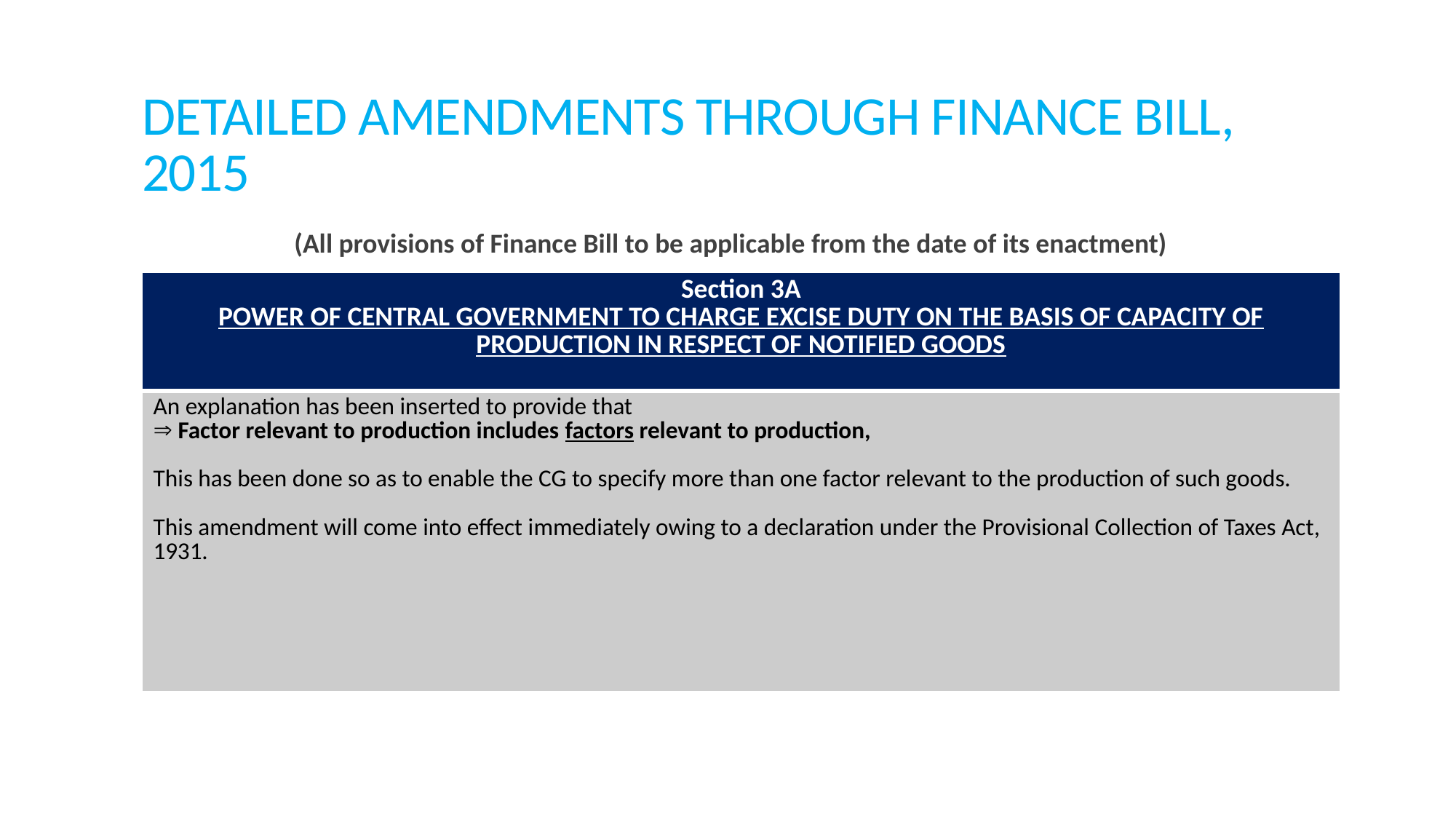

# DETAILED AMENDMENTS THROUGH FINANCE BILL, 2015
(All provisions of Finance Bill to be applicable from the date of its enactment)
| Section 3A POWER OF CENTRAL GOVERNMENT TO CHARGE EXCISE DUTY ON THE BASIS OF CAPACITY OF PRODUCTION IN RESPECT OF NOTIFIED GOODS |
| --- |
| An explanation has been inserted to provide that Factor relevant to production includes factors relevant to production,   This has been done so as to enable the CG to specify more than one factor relevant to the production of such goods.   This amendment will come into effect immediately owing to a declaration under the Provisional Collection of Taxes Act, 1931. |